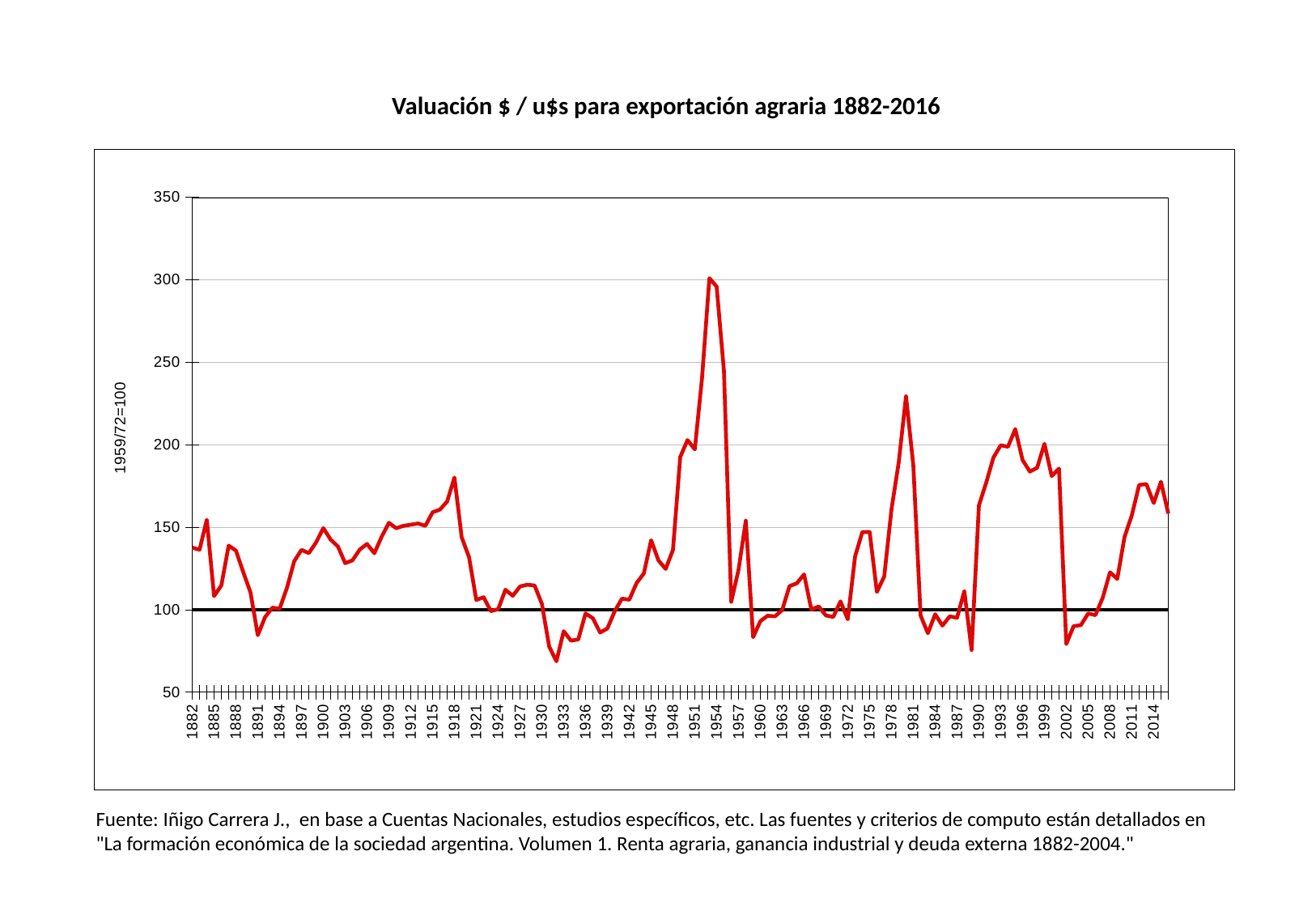

# Valuación $ / u$s para exportación agraria 1882-2016

### Chart

| Category |  |  |
|---|---|---|
| 1882 | 100.0 | 137.58607118043201 |
| 1883 | 100.0 | 136.33323431372224 |
| 1884 | 100.0 | 154.48738791086583 |
| 1885 | 100.0 | 108.2334234149511 |
| 1886 | 100.0 | 114.6843023451151 |
| 1887 | 100.0 | 138.83459537913203 |
| 1888 | 100.0 | 135.81388666992262 |
| 1889 | 100.0 | 122.80378614614015 |
| 1890 | 100.0 | 110.42953344799902 |
| 1891 | 100.0 | 84.49625880107735 |
| 1892 | 100.0 | 95.47689163011178 |
| 1893 | 100.0 | 101.19616339679378 |
| 1894 | 100.0 | 100.55333784590586 |
| 1895 | 100.0 | 113.18403217615467 |
| 1896 | 100.0 | 129.383921602855 |
| 1897 | 100.0 | 136.2484621644601 |
| 1898 | 100.0 | 134.2562689162648 |
| 1899 | 100.0 | 140.732424932356 |
| 1900 | 100.0 | 149.46195766209001 |
| 1901 | 100.0 | 142.47318419502344 |
| 1902 | 100.0 | 138.2857056627227 |
| 1903 | 100.0 | 128.15132799252288 |
| 1904 | 100.0 | 129.903421400162 |
| 1905 | 100.0 | 136.4016932523372 |
| 1906 | 100.0 | 139.8230293455045 |
| 1907 | 100.0 | 134.18427262513862 |
| 1908 | 100.0 | 144.1163955705413 |
| 1909 | 100.0 | 152.6605913622711 |
| 1910 | 100.0 | 149.36980946616544 |
| 1911 | 100.0 | 150.8189110847746 |
| 1912 | 100.0 | 151.5068825392585 |
| 1913 | 100.0 | 152.23352986475635 |
| 1914 | 100.0 | 150.82598813001349 |
| 1915 | 100.0 | 159.06807092243278 |
| 1916 | 100.0 | 160.63772053560658 |
| 1917 | 100.0 | 165.5691550795389 |
| 1918 | 100.0 | 180.108540253311 |
| 1919 | 100.0 | 143.76768438510743 |
| 1920 | 100.0 | 131.8892066938752 |
| 1921 | 100.0 | 105.86047834925365 |
| 1922 | 100.0 | 107.5541553003017 |
| 1923 | 100.0 | 99.07420098983103 |
| 1924 | 100.0 | 100.3229504837183 |
| 1925 | 100.0 | 112.0740598971187 |
| 1926 | 100.0 | 108.397977761066 |
| 1927 | 100.0 | 114.0469130114995 |
| 1928 | 100.0 | 115.10568167541948 |
| 1929 | 100.0 | 114.62091961998418 |
| 1930 | 100.0 | 103.55270244271684 |
| 1931 | 100.0 | 77.61277302444196 |
| 1932 | 100.0 | 68.68190984980997 |
| 1933 | 100.0 | 86.94211045755438 |
| 1934 | 100.0 | 81.2014230387629 |
| 1935 | 100.0 | 81.94837381047964 |
| 1936 | 100.0 | 97.6954241980145 |
| 1937 | 100.0 | 94.73848538722561 |
| 1938 | 100.0 | 86.1179629309358 |
| 1939 | 100.0 | 88.57788631847492 |
| 1940 | 100.0 | 99.02767412814364 |
| 1941 | 100.0 | 106.65991787409286 |
| 1942 | 100.0 | 105.9950695162462 |
| 1943 | 100.0 | 116.06565498403305 |
| 1944 | 100.0 | 122.0294376912143 |
| 1945 | 100.0 | 142.06214469415335 |
| 1946 | 100.0 | 129.8732217354836 |
| 1947 | 100.0 | 124.69367837452715 |
| 1948 | 100.0 | 136.22238666709083 |
| 1949 | 100.0 | 192.5592336461513 |
| 1950 | 100.0 | 202.82524625555348 |
| 1951 | 100.0 | 197.1480683156566 |
| 1952 | 100.0 | 240.66403069621842 |
| 1953 | 100.0 | 300.96615605315674 |
| 1954 | 100.0 | 295.83843698511345 |
| 1955 | 100.0 | 244.6136830048277 |
| 1956 | 100.0 | 104.70554281078783 |
| 1957 | 100.0 | 124.17364693642031 |
| 1958 | 100.0 | 153.9581803059938 |
| 1959 | 100.0 | 83.30774083329415 |
| 1960 | 100.0 | 93.01400602292448 |
| 1961 | 100.0 | 96.30158022288879 |
| 1962 | 100.0 | 95.90235741999557 |
| 1963 | 100.0 | 99.72026625168895 |
| 1964 | 100.0 | 114.2378838064075 |
| 1965 | 100.0 | 115.95148609587802 |
| 1966 | 100.0 | 121.37648226941758 |
| 1967 | 100.0 | 100.04380822794502 |
| 1968 | 100.0 | 101.93852123774732 |
| 1969 | 100.0 | 96.46928147356078 |
| 1970 | 100.0 | 95.53525308626823 |
| 1971 | 100.0 | 104.97030230501058 |
| 1972 | 100.0 | 94.1283431303701 |
| 1973 | 100.0 | 132.2127925560133 |
| 1974 | 100.0 | 147.0835196457913 |
| 1975 | 100.0 | 147.08868041129364 |
| 1976 | 100.0 | 110.74811011419648 |
| 1977 | 100.0 | 120.13810639468726 |
| 1978 | 100.0 | 160.8252777630382 |
| 1979 | 100.0 | 189.392828190831 |
| 1980 | 100.0 | 229.32388582993374 |
| 1981 | 100.0 | 187.44385381595018 |
| 1982 | 100.0 | 96.42105950182992 |
| 1983 | 100.0 | 85.69016493401043 |
| 1984 | 100.0 | 97.21109538426386 |
| 1985 | 100.0 | 90.31700489696848 |
| 1986 | 100.0 | 95.94302792532454 |
| 1987 | 100.0 | 95.04254559873458 |
| 1988 | 100.0 | 111.2262906576881 |
| 1989 | 100.0 | 75.52990628091896 |
| 1990 | 100.0 | 163.1675685146503 |
| 1991 | 100.0 | 176.9311899957654 |
| 1992 | 100.0 | 192.3029634179203 |
| 1993 | 100.0 | 199.68045108481263 |
| 1994 | 100.0 | 198.7685484647198 |
| 1995 | 100.0 | 209.49557933440317 |
| 1996 | 100.0 | 190.7770535521343 |
| 1997 | 100.0 | 183.66049054221943 |
| 1998 | 100.0 | 186.015522351524 |
| 1999 | 100.0 | 200.556634613777 |
| 2000 | 100.0 | 180.96590567684115 |
| 2001 | 100.0 | 185.540417369098 |
| 2002 | 100.0 | 79.1354564246216 |
| 2003 | 100.0 | 90.00374596865235 |
| 2004 | 100.0 | 90.59200163200063 |
| 2005 | 100.0 | 97.64440306367813 |
| 2006 | 100.0 | 96.67283529233455 |
| 2007 | 100.0 | 107.18139801607161 |
| 2008 | 100.0 | 122.67071160506838 |
| 2009 | 100.0 | 118.5987215069474 |
| 2010 | 100.0 | 144.059402680246 |
| 2011 | 100.0 | 157.14985239307396 |
| 2012 | 100.0 | 175.5820651662196 |
| 2013 | 100.0 | 176.13504802672531 |
| 2014 | 100.0 | 164.60773071454756 |
| 2015 | 100.0 | 177.5250925814185 |
| 2016 | 100.0 | 158.28483556026478 |
Fuente: Iñigo Carrera J.,  en base a Cuentas Nacionales, estudios específicos, etc. Las fuentes y criterios de computo están detallados en "La formación económica de la sociedad argentina. Volumen 1. Renta agraria, ganancia industrial y deuda externa 1882-2004."